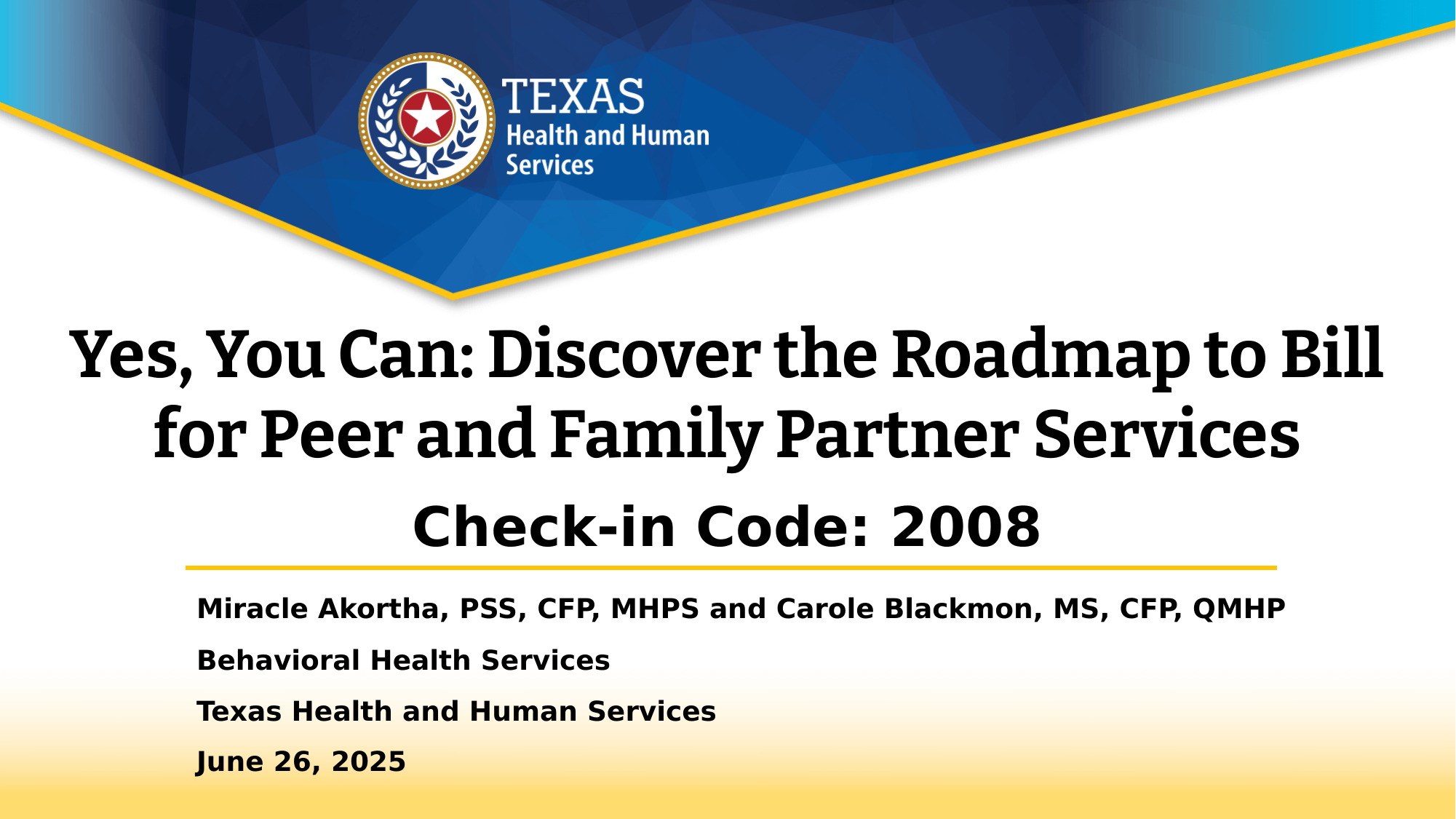

# Yes, You Can: Discover the Roadmap to Bill for Peer and Family Partner Services
Check-in Code: 2008
Miracle Akortha, PSS, CFP, MHPS and Carole Blackmon, MS, CFP, QMHP
Behavioral Health Services
Texas Health and Human Services
June 26, 2025